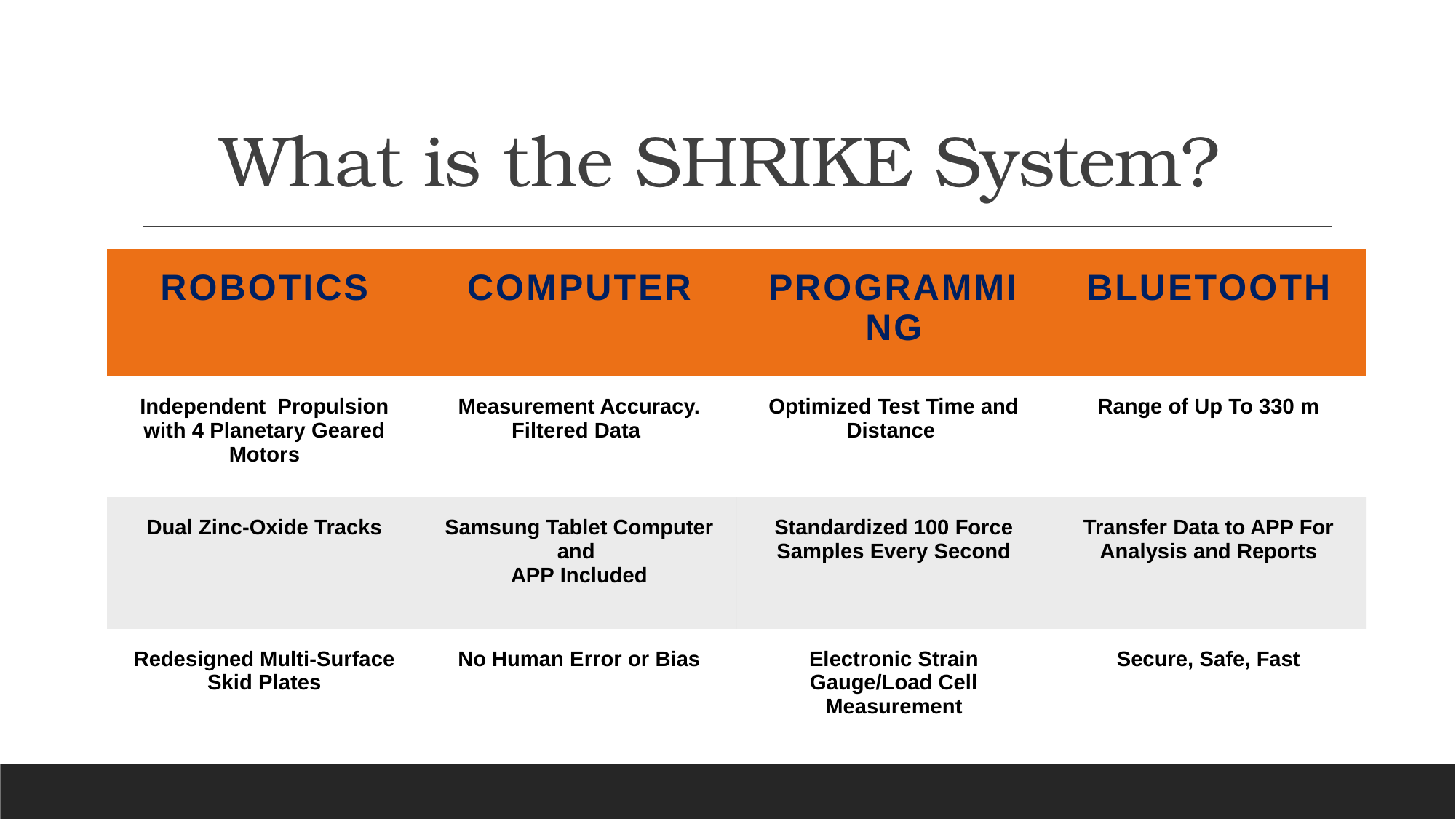

# What is the SHRIKE System?
| Robotics | Computer | Programming | bluetooth |
| --- | --- | --- | --- |
| Independent Propulsion with 4 Planetary Geared Motors | Measurement Accuracy. Filtered Data | Optimized Test Time and Distance | Range of Up To 330 m |
| Dual Zinc-Oxide Tracks | Samsung Tablet Computer and APP Included | Standardized 100 Force Samples Every Second | Transfer Data to APP For Analysis and Reports |
| Redesigned Multi-Surface Skid Plates | No Human Error or Bias | Electronic Strain Gauge/Load Cell Measurement | Secure, Safe, Fast |